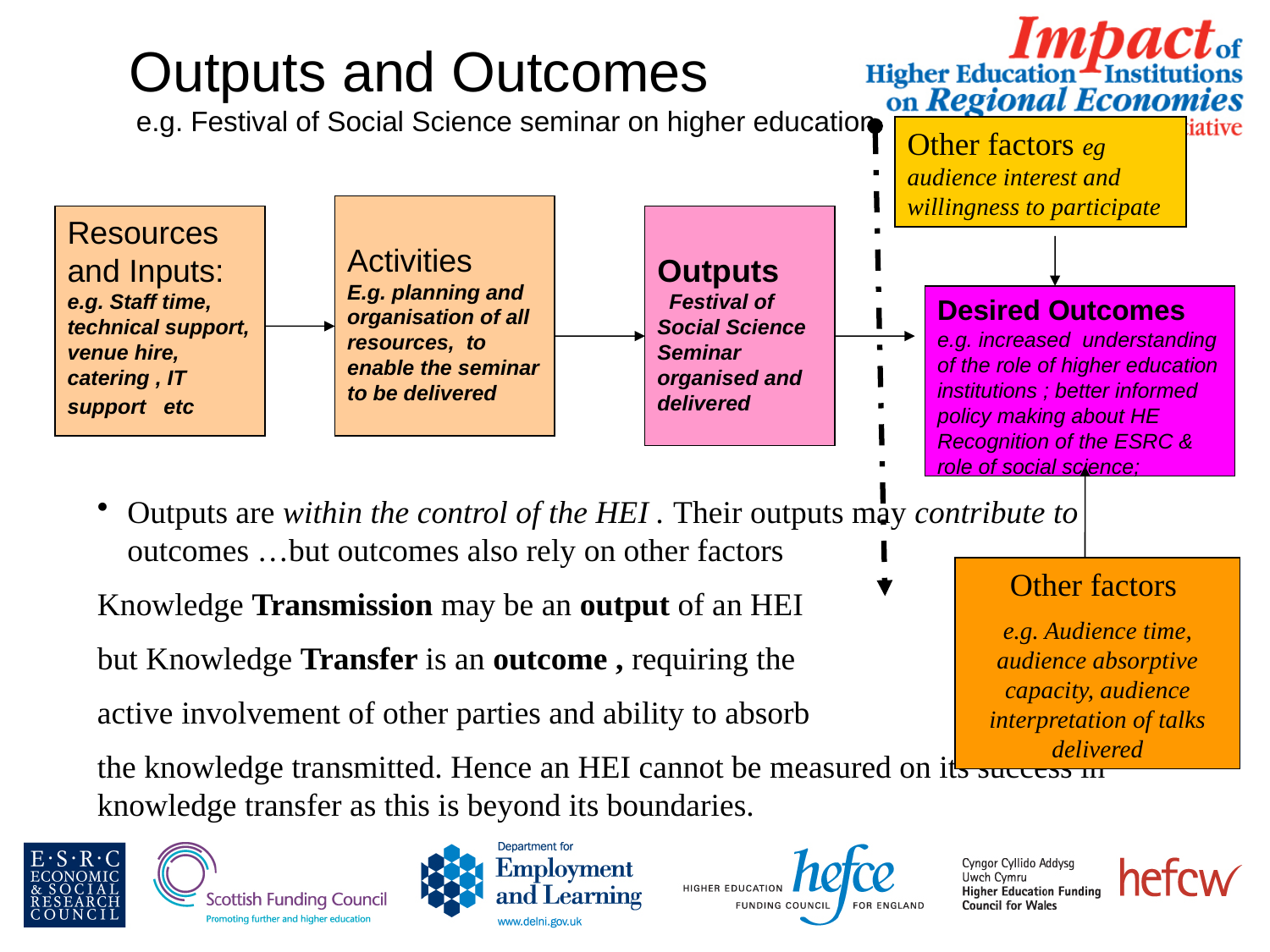

Outputs and Outcomes
 e.g. Festival of Social Science seminar on higher education
Other factors eg audience interest and willingness to participate

Activities
E.g. planning and organisation of all resources,  to enable the seminar to be delivered
Resources and Inputs:
e.g. Staff time, technical support, venue hire, catering , IT support   etc

Outputs
  Festival of Social Science Seminar organised and  delivered

Desired Outcomes
e.g. increased  understanding of the role of higher education institutions ; better informed policy making about HE  Recognition of the ESRC & role of social science;

Outputs are within the control of the HEI . Their outputs may contribute to outcomes …but outcomes also rely on other factors
Knowledge Transmission may be an output of an HEI
but Knowledge Transfer is an outcome , requiring the
active involvement of other parties and ability to absorb
the knowledge transmitted. Hence an HEI cannot be measured on its success in knowledge transfer as this is beyond its boundaries.
Other factors
e.g. Audience time, audience absorptive capacity, audience interpretation of talks delivered